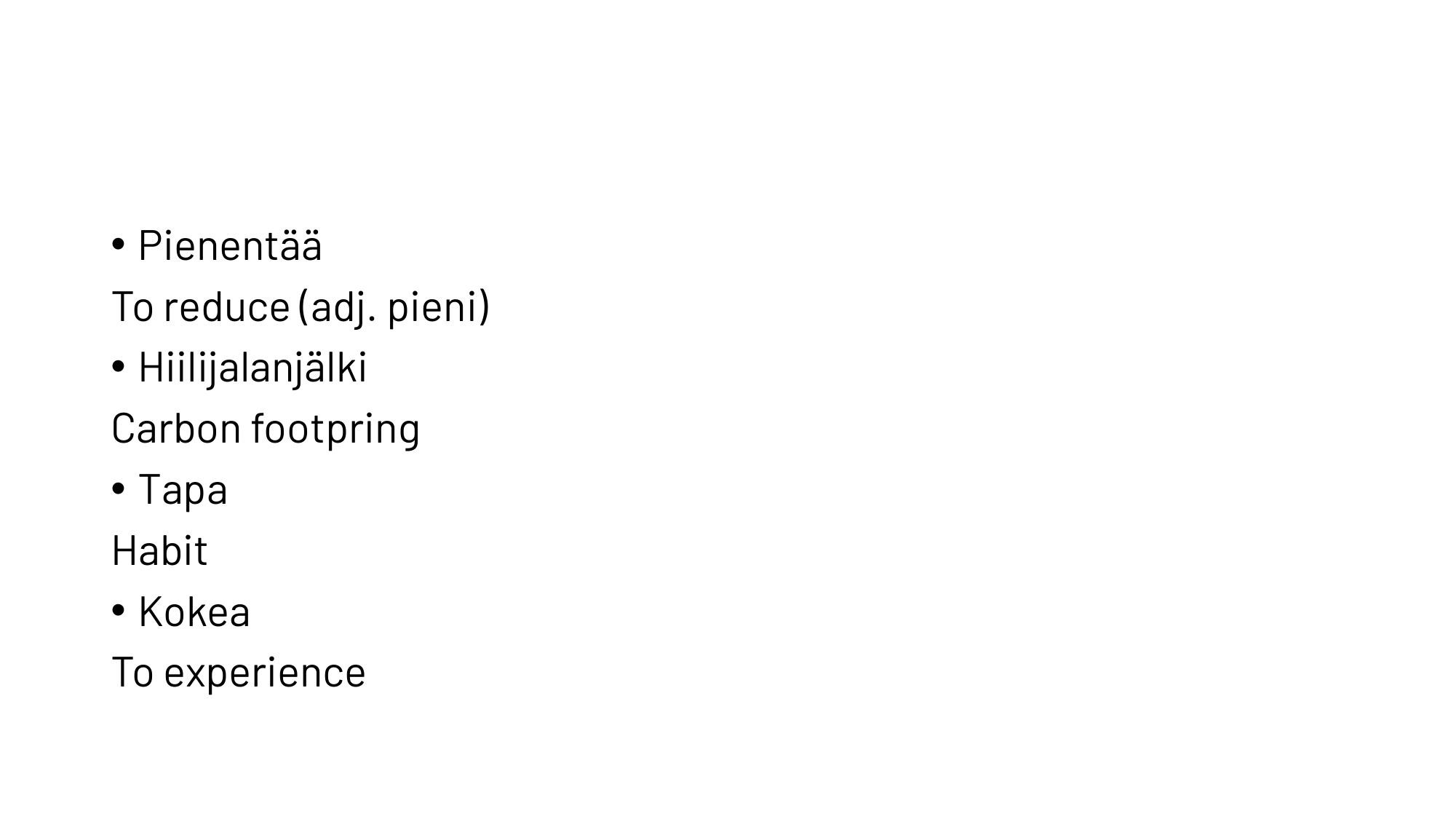

#
Pienentää
To reduce (adj. pieni)
Hiilijalanjälki
Carbon footpring
Tapa
Habit
Kokea
To experience